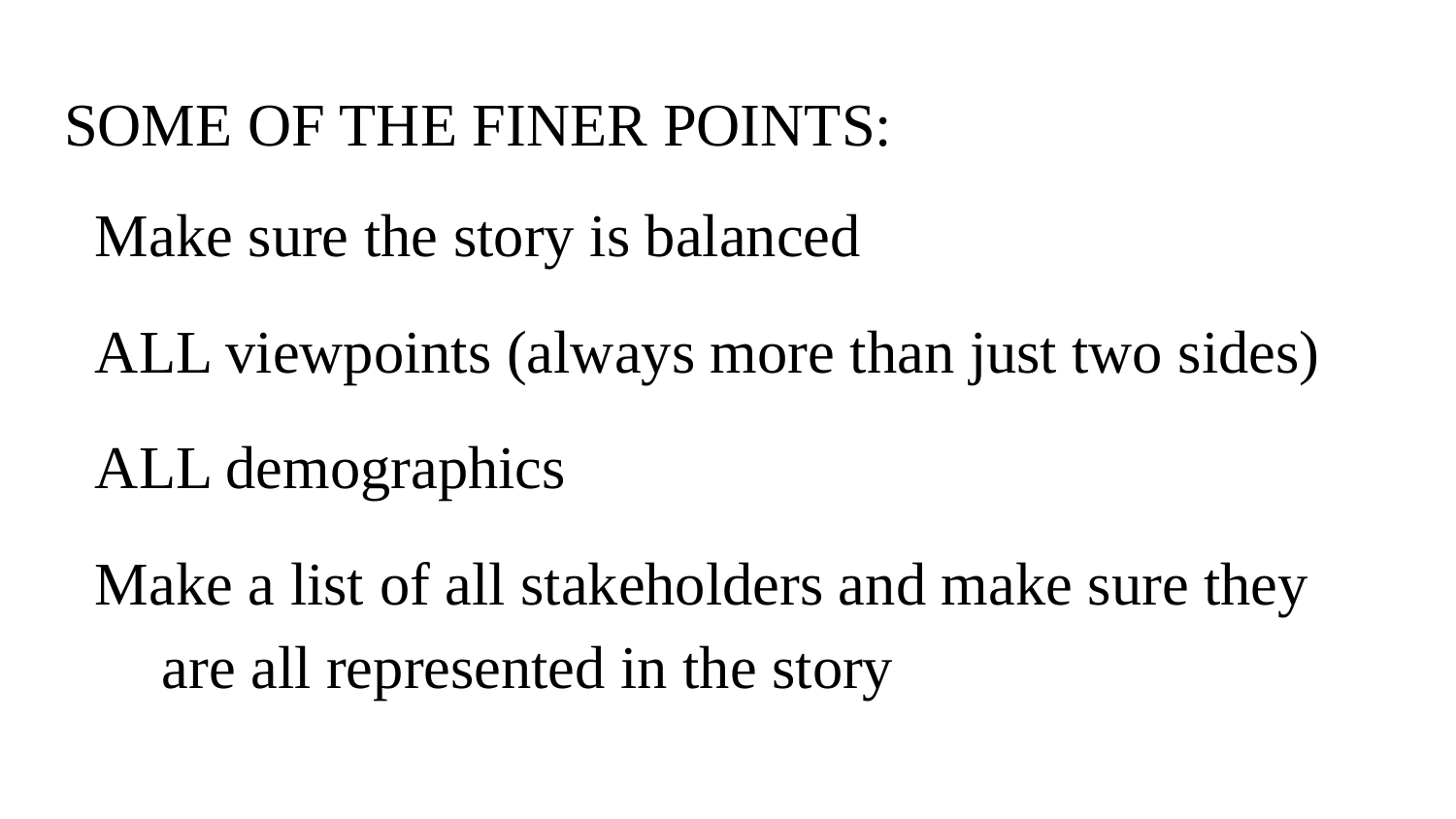

# SOME OF THE FINER POINTS:
Make sure the story is balanced
ALL viewpoints (always more than just two sides)
ALL demographics
Make a list of all stakeholders and make sure they are all represented in the story